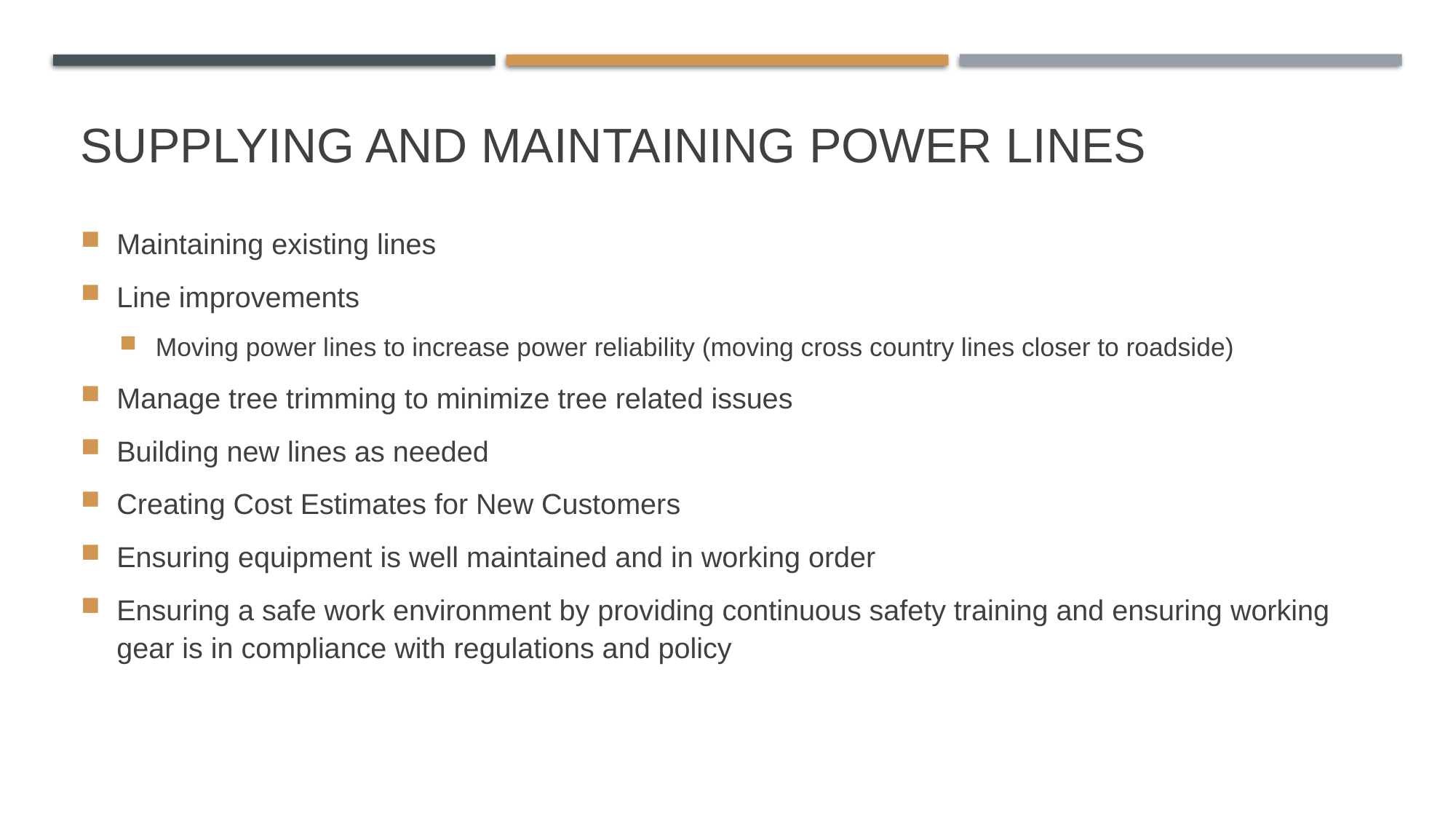

# Supplying and Maintaining Power Lines
Maintaining existing lines
Line improvements
Moving power lines to increase power reliability (moving cross country lines closer to roadside)
Manage tree trimming to minimize tree related issues
Building new lines as needed
Creating Cost Estimates for New Customers
Ensuring equipment is well maintained and in working order
Ensuring a safe work environment by providing continuous safety training and ensuring working gear is in compliance with regulations and policy